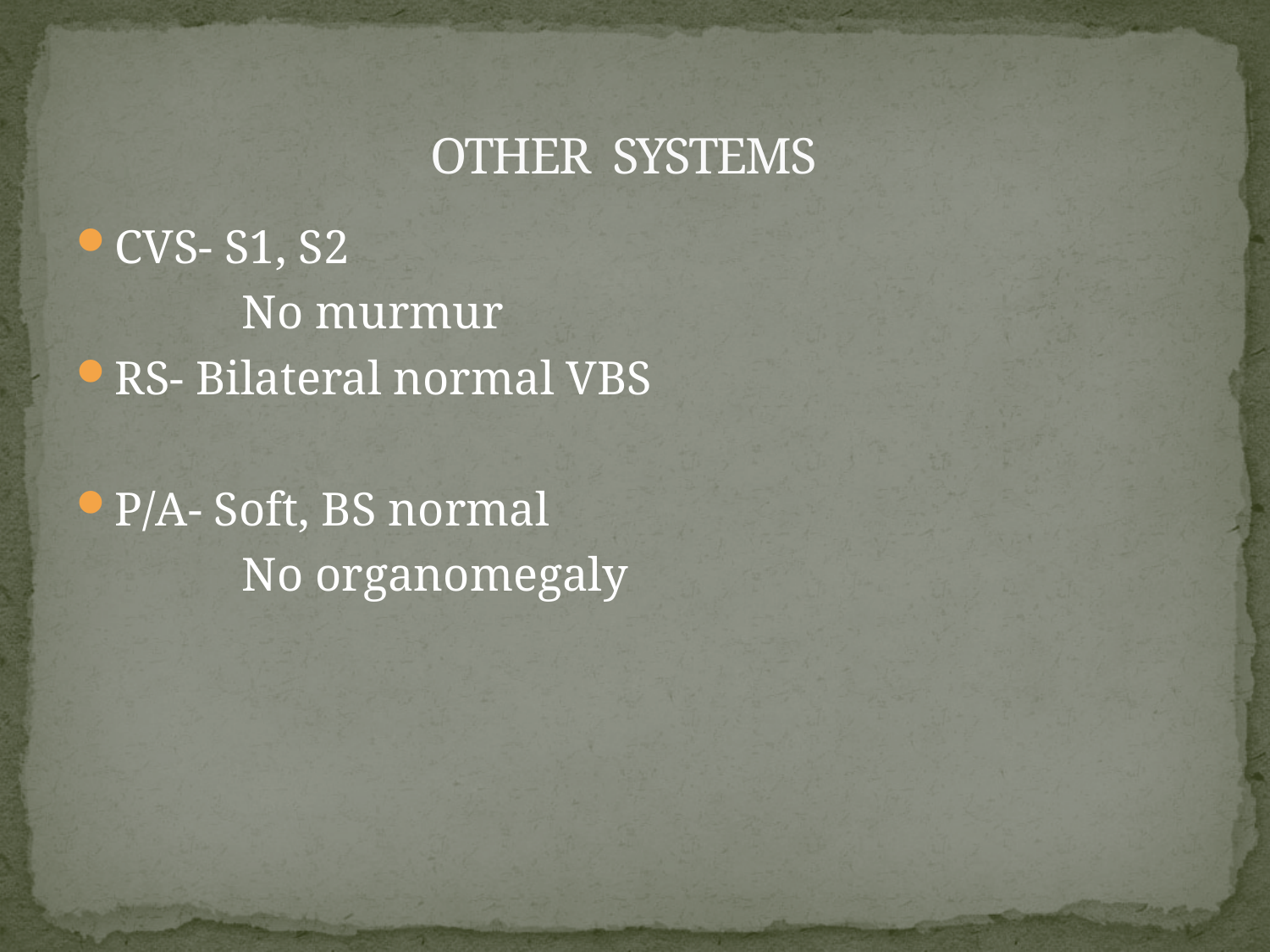

# OTHER  SYSTEMS
CVS- S1, S2
              No murmur
RS- Bilateral normal VBS

P/A- Soft, BS normal
              No organomegaly